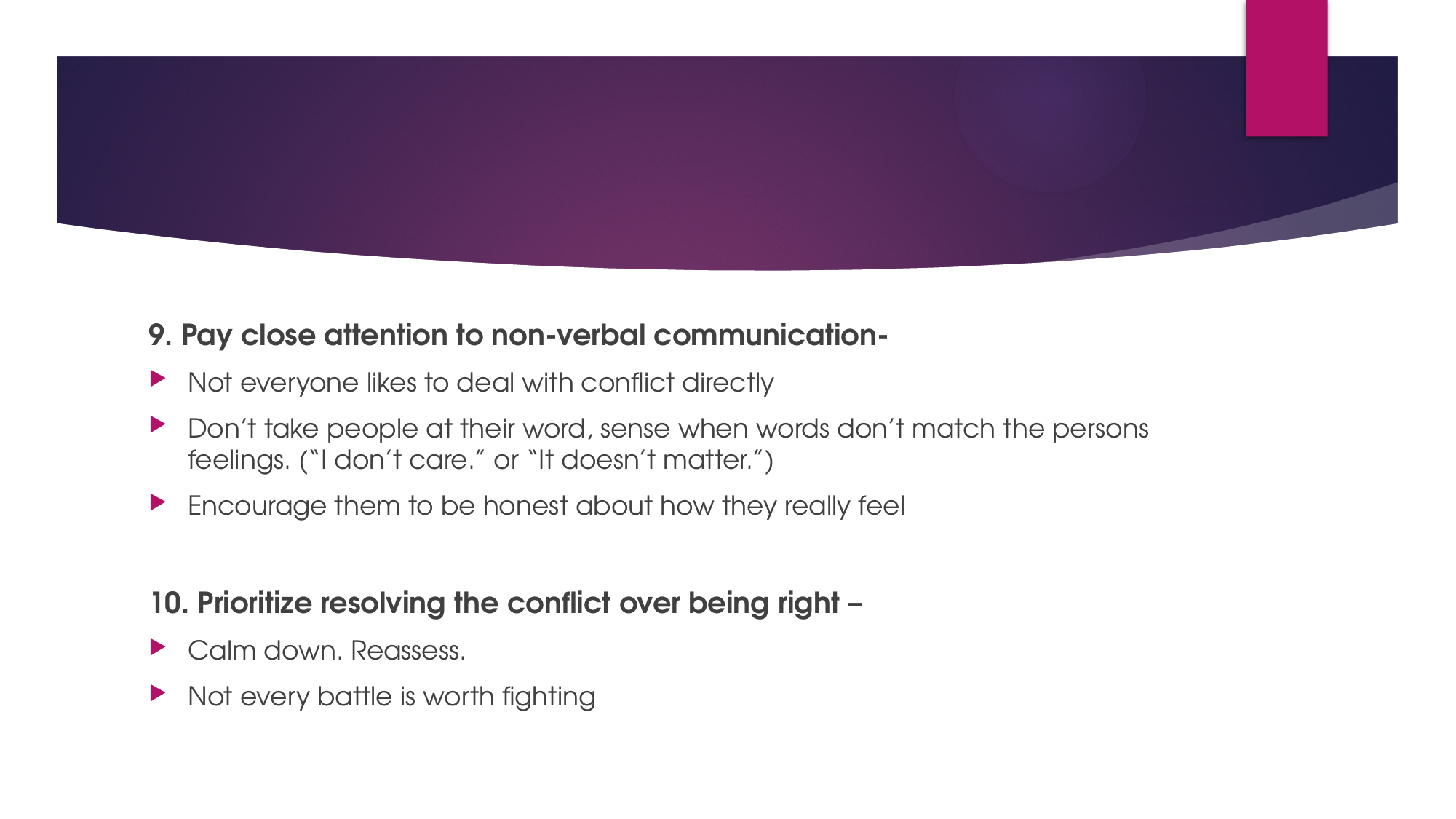

#
9. Pay close attention to non-verbal communication-
Not everyone likes to deal with conflict directly
Don’t take people at their word, sense when words don’t match the persons feelings. (“I don’t care.” or “It doesn’t matter.”)
Encourage them to be honest about how they really feel

10. Prioritize resolving the conflict over being right –
Calm down. Reassess.
Not every battle is worth fighting